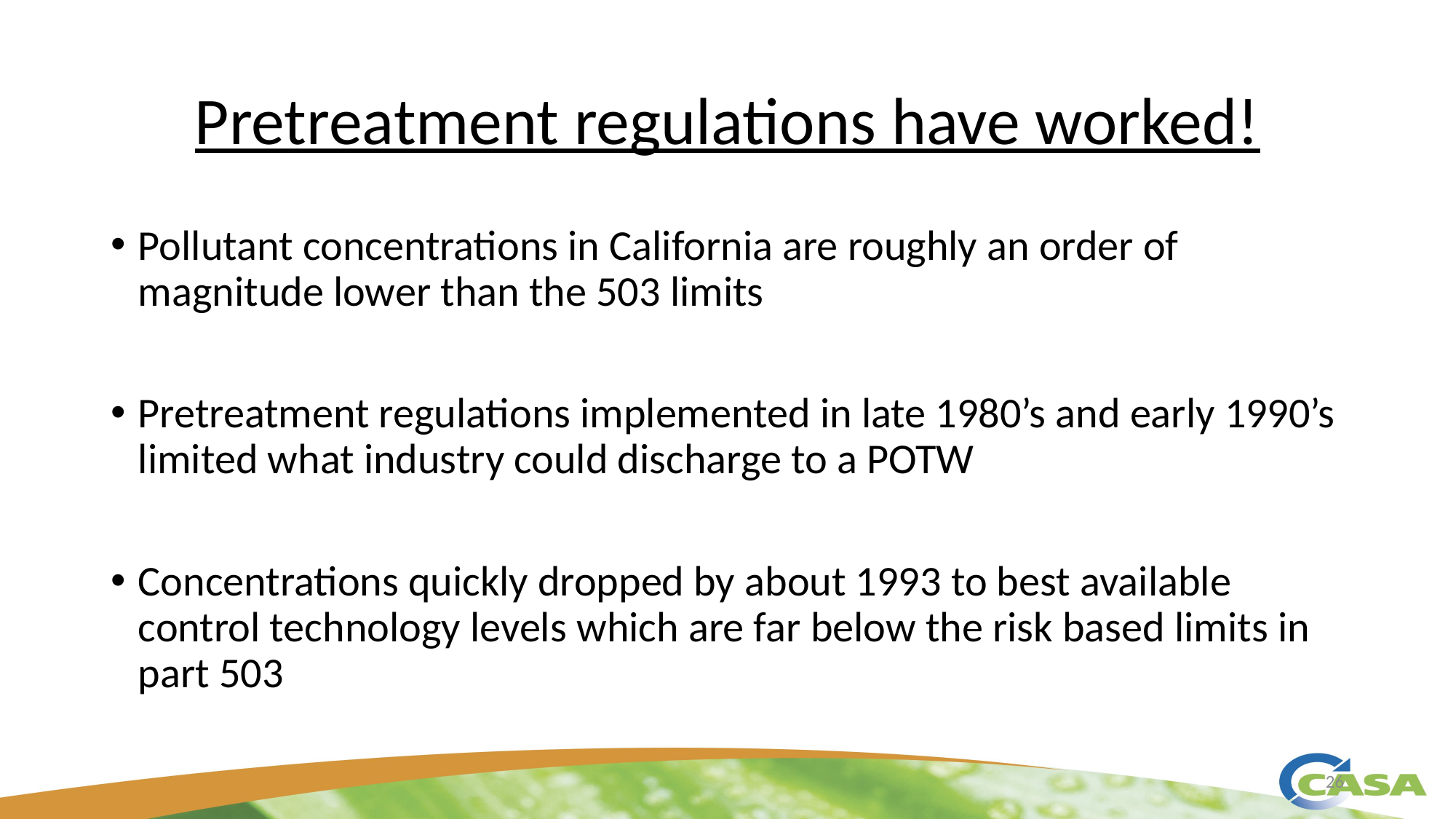

# Pretreatment regulations have worked!
Pollutant concentrations in California are roughly an order of magnitude lower than the 503 limits

Pretreatment regulations implemented in late 1980’s and early 1990’s limited what industry could discharge to a POTW

Concentrations quickly dropped by about 1993 to best available control technology levels which are far below the risk based limits in part 503
26